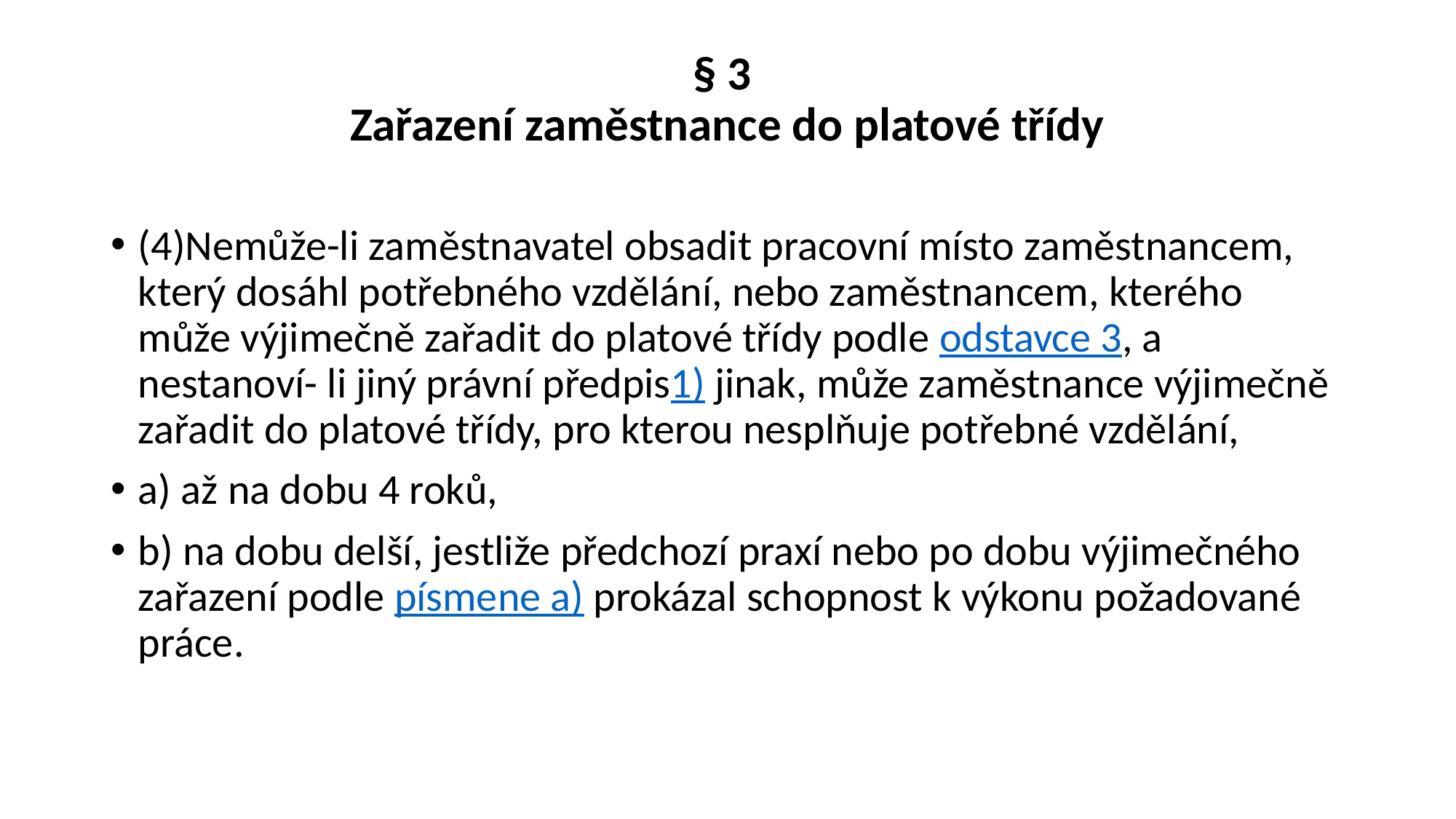

# § 3 Zařazení zaměstnance do platové třídy
(4)Nemůže-li zaměstnavatel obsadit pracovní místo zaměstnancem, který dosáhl potřebného vzdělání, nebo zaměstnancem, kterého může výjimečně zařadit do platové třídy podle odstavce 3, a nestanoví- li jiný právní předpis1) jinak, může zaměstnance výjimečně zařadit do platové třídy, pro kterou nesplňuje potřebné vzdělání,
a) až na dobu 4 roků,
b) na dobu delší, jestliže předchozí praxí nebo po dobu výjimečného zařazení podle písmene a) prokázal schopnost k výkonu požadované práce.